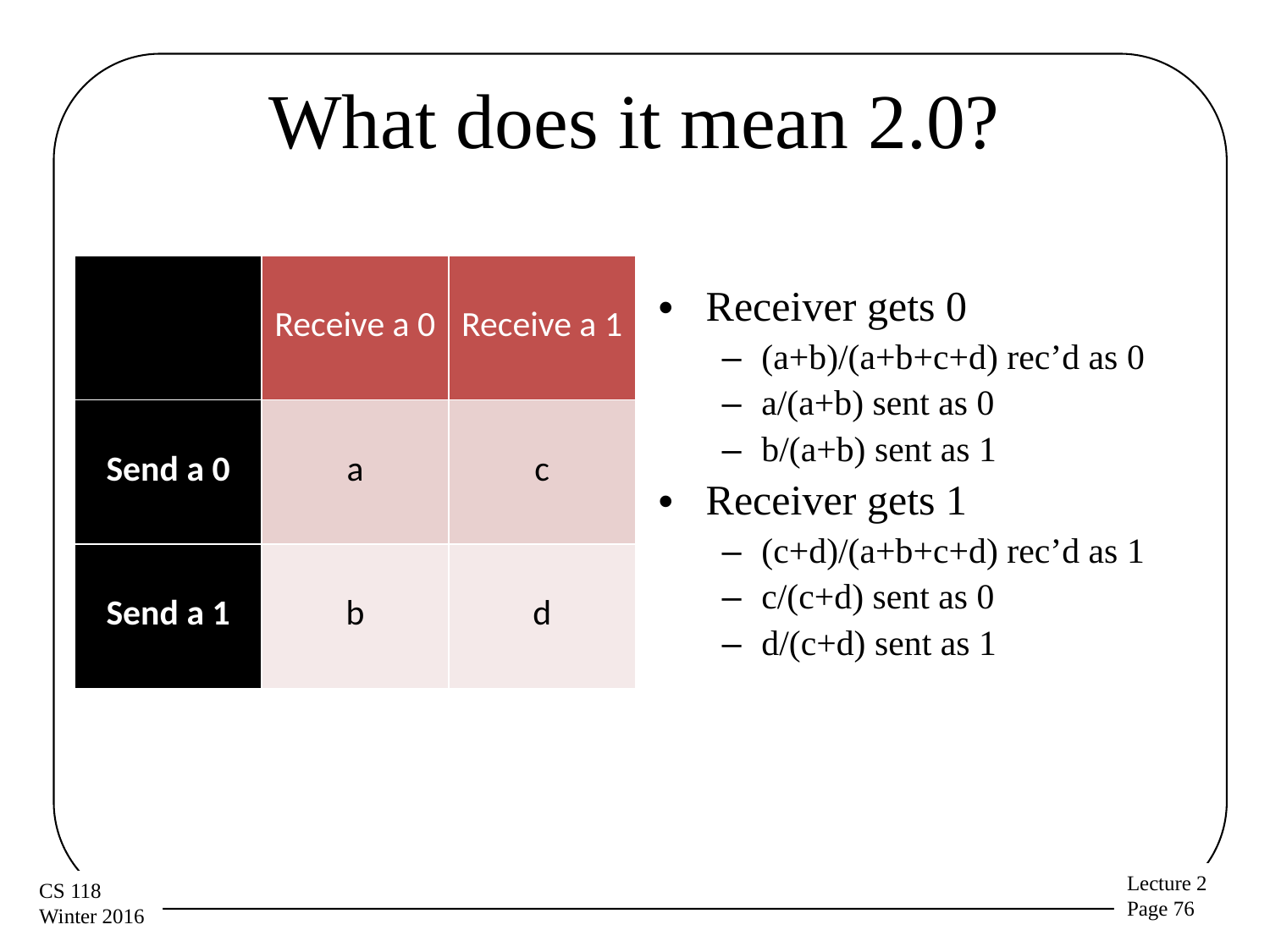

# What does it mean 2.0?

Receiver gets 0
(a+b)/(a+b+c+d) rec’d as 0
a/(a+b) sent as 0
b/(a+b) sent as 1
Receiver gets 1
(c+d)/(a+b+c+d) rec’d as 1
c/(c+d) sent as 0
d/(c+d) sent as 1

|  | Receive a 0 | Receive a 1 |
| --- | --- | --- |
| Send a 0 | a | c |
| Send a 1 | b | d |